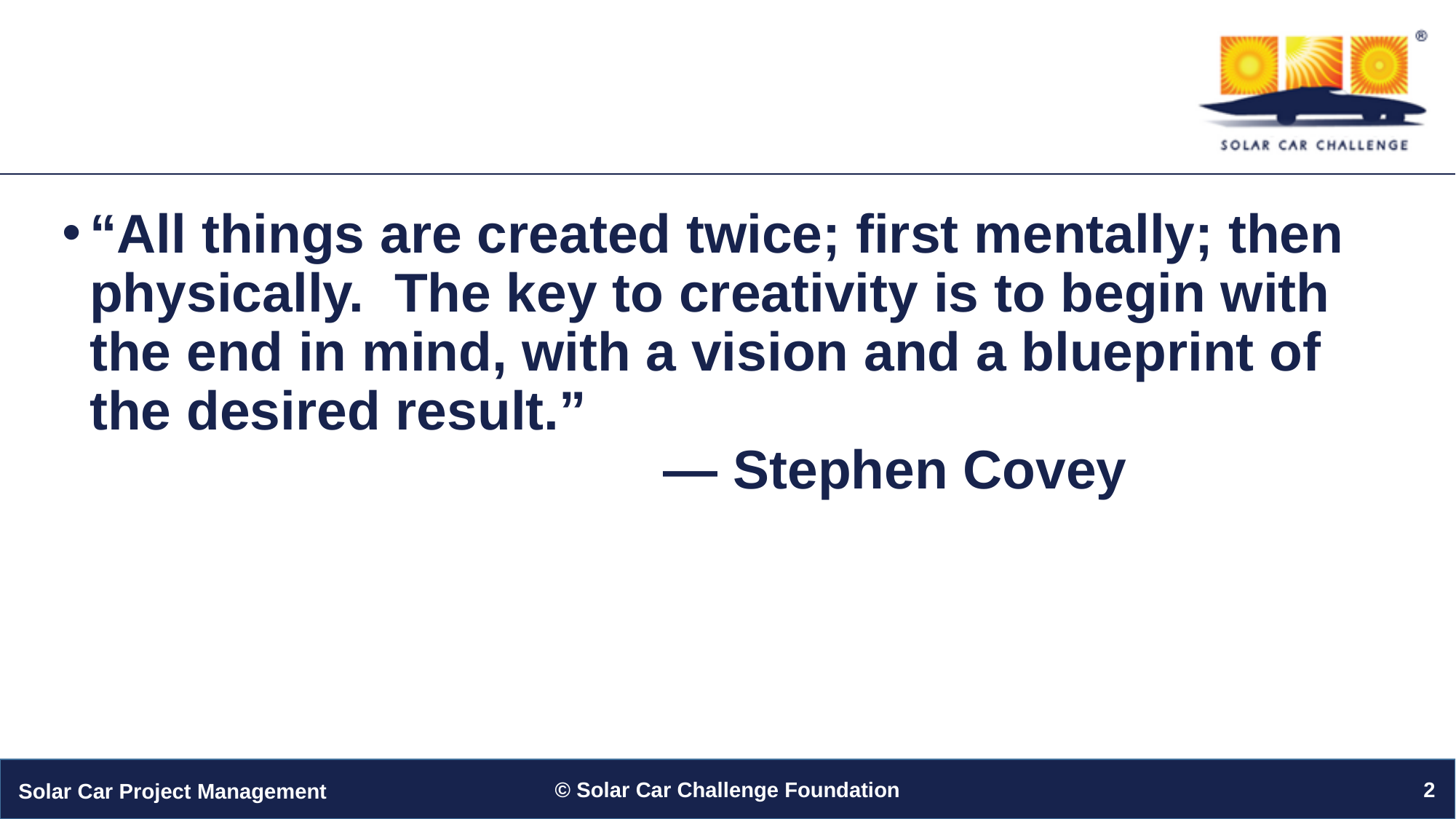

#
“All things are created twice; first mentally; then physically.  The key to creativity is to begin with the end in mind, with a vision and a blueprint of the desired result.”
	— Stephen Covey

© Solar Car Challenge Foundation
2
Solar Car Project Management